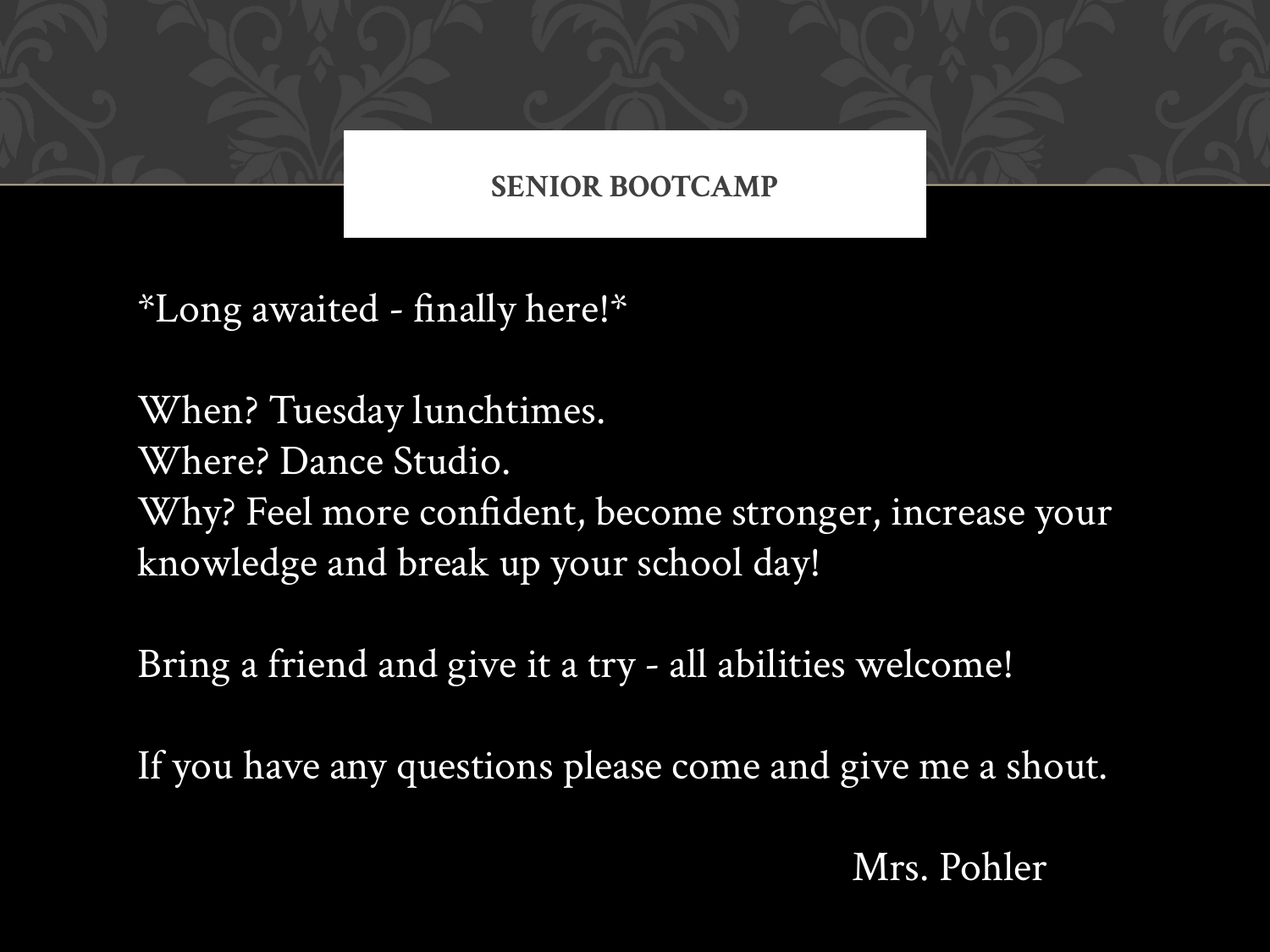

# Senior Bootcamp
*Long awaited - finally here!*

When? Tuesday lunchtimes.
Where? Dance Studio.
Why? Feel more confident, become stronger, increase your knowledge and break up your school day!

Bring a friend and give it a try - all abilities welcome!

If you have any questions please come and give me a shout.

                                                                           Mrs. Pohler